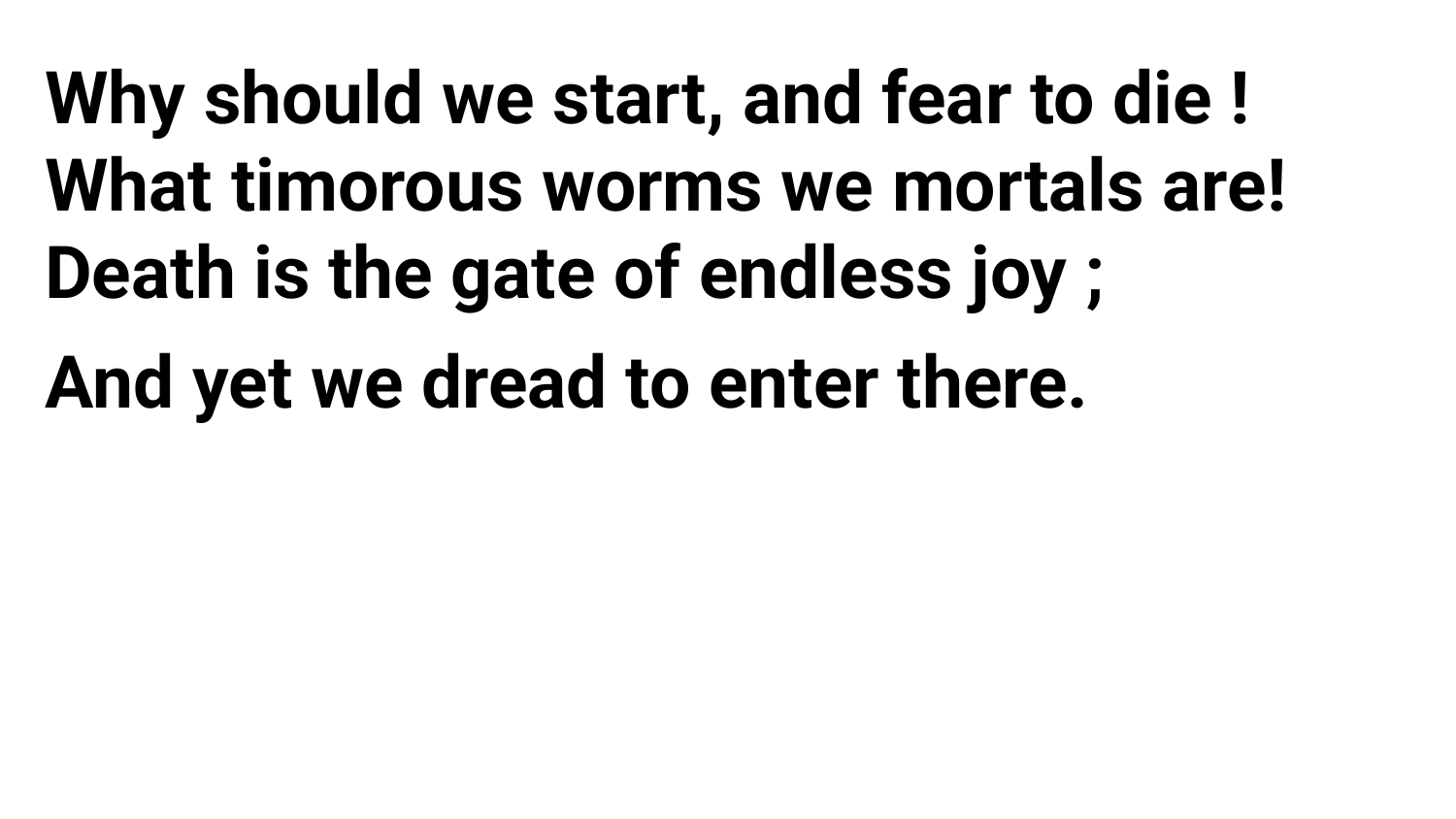

Why should we start, and fear to die !
What timorous worms we mortals are!
Death is the gate of endless joy ;
And yet we dread to enter there.